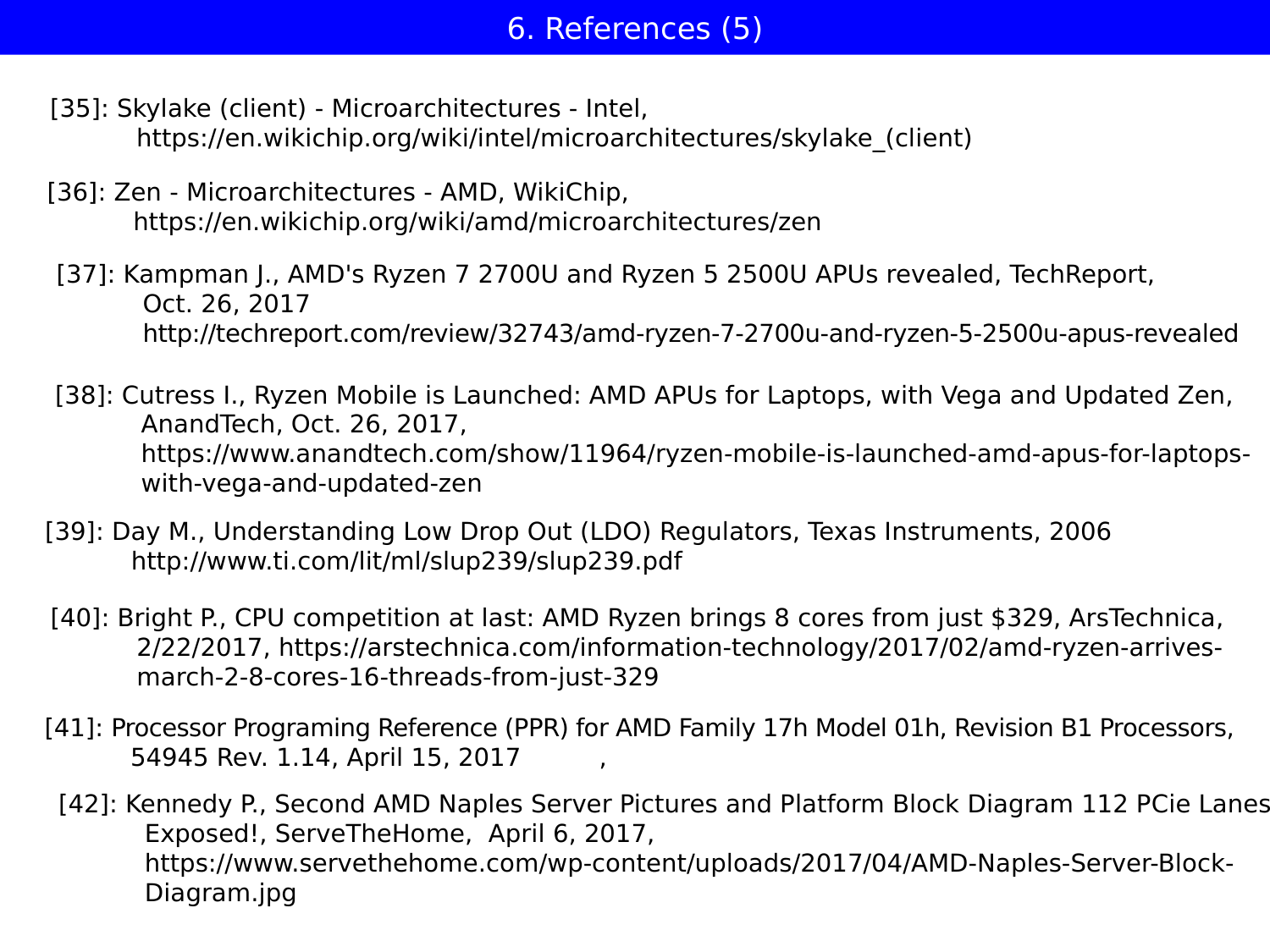

# 6. References (5)
[35]: Skylake (client) - Microarchitectures - Intel,
           https://en.wikichip.org/wiki/intel/microarchitectures/skylake_(client)
[36]: Zen - Microarchitectures - AMD, WikiChip,
           https://en.wikichip.org/wiki/amd/microarchitectures/zen
[37]: Kampman J., AMD's Ryzen 7 2700U and Ryzen 5 2500U APUs revealed, TechReport,
           Oct. 26, 2017
           http://techreport.com/review/32743/amd-ryzen-7-2700u-and-ryzen-5-2500u-apus-revealed
[38]: Cutress I., Ryzen Mobile is Launched: AMD APUs for Laptops, with Vega and Updated Zen,
           AnandTech, Oct. 26, 2017,
           https://www.anandtech.com/show/11964/ryzen-mobile-is-launched-amd-apus-for-laptops-
           with-vega-and-updated-zen
[39]: Day M., Understanding Low Drop Out (LDO) Regulators, Texas Instruments, 2006
           http://www.ti.com/lit/ml/slup239/slup239.pdf
[40]: Bright P., CPU competition at last: AMD Ryzen brings 8 cores from just $329, ArsTechnica,
           2/22/2017, https://arstechnica.com/information-technology/2017/02/amd-ryzen-arrives-
           march-2-8-cores-16-threads-from-just-329
[41]: Processor Programing Reference (PPR) for AMD Family 17h Model 01h, Revision B1 Processors,
           54945 Rev. 1.14, April 15, 2017          ,
[42]: Kennedy P., Second AMD Naples Server Pictures and Platform Block Diagram 112 PCie Lanes
           Exposed!, ServeTheHome,  April 6, 2017,
           https://www.servethehome.com/wp-content/uploads/2017/04/AMD-Naples-Server-Block-
           Diagram.jpg